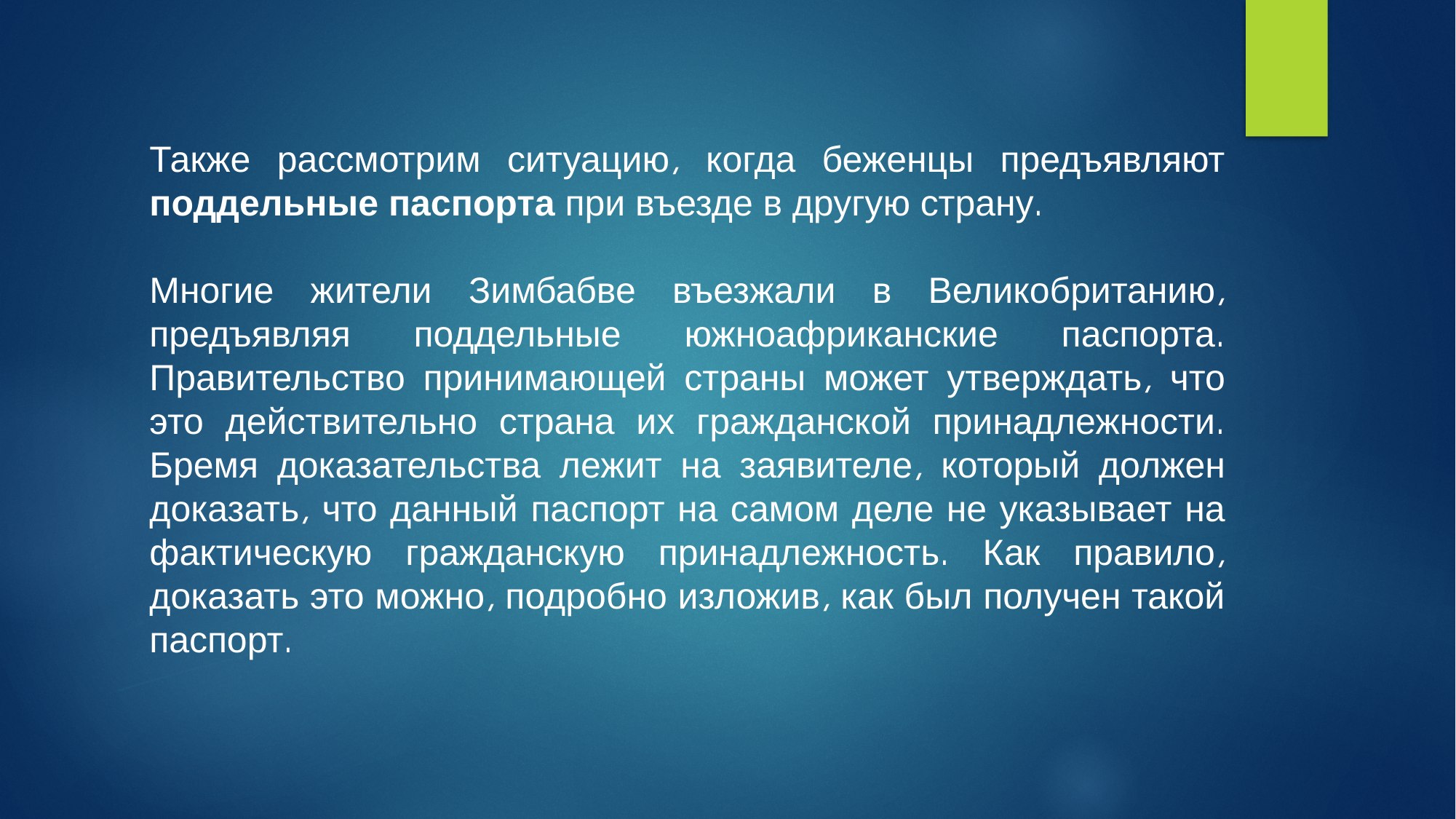

Также рассмотрим ситуацию, когда беженцы предъявляют поддельные паспорта при въезде в другую страну.

Многие жители Зимбабве въезжали в Великобританию, предъявляя поддельные южноафриканские паспорта. Правительство принимающей страны может утверждать, что это действительно страна их гражданской принадлежности. Бремя доказательства лежит на заявителе, который должен доказать, что данный паспорт на самом деле не указывает на фактическую гражданскую принадлежность. Как правило, доказать это можно, подробно изложив, как был получен такой паспорт.